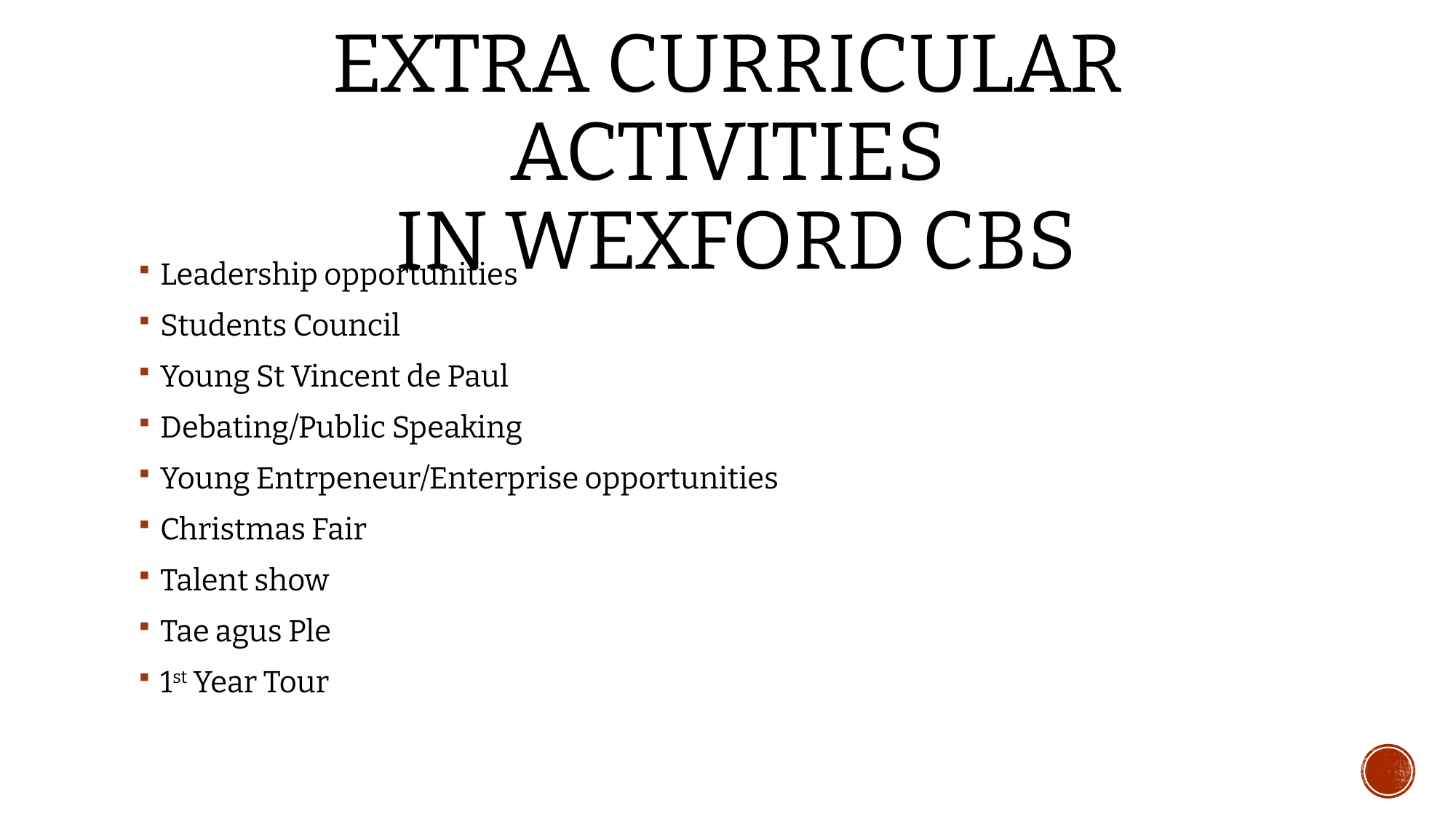

# Extra Curricular activities in Wexford CBS
Leadership opportunities
Students Council
Young St Vincent de Paul
Debating/Public Speaking
Young Entrpeneur/Enterprise opportunities
Christmas Fair
Talent show
Tae agus Ple
1st Year Tour